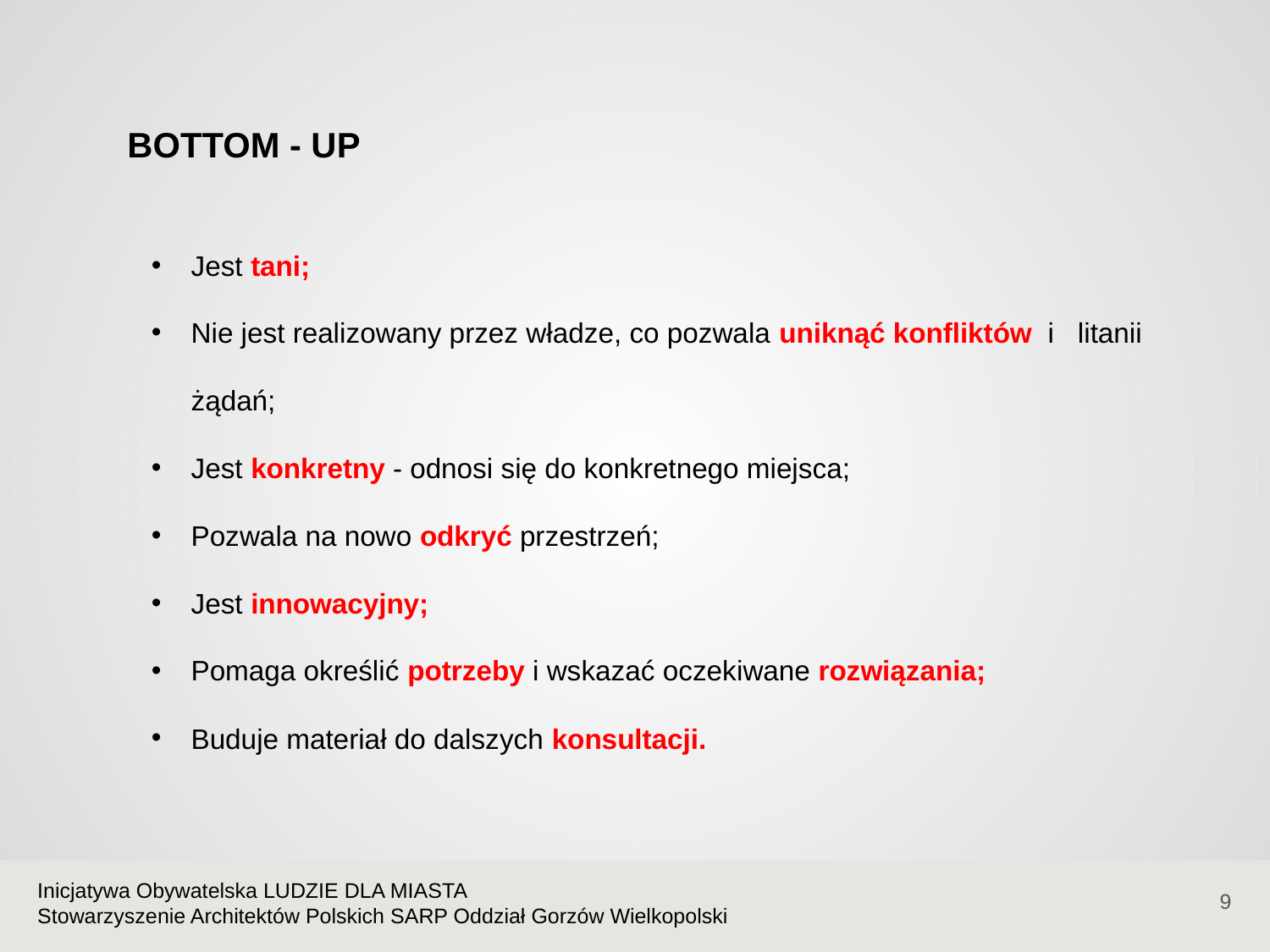

BOTTOM - UP

Jest tani;
Nie jest realizowany przez władze, co pozwala uniknąć konfliktów  i   litanii żądań;
Jest konkretny - odnosi się do konkretnego miejsca;
Pozwala na nowo odkryć przestrzeń;
Jest innowacyjny;
Pomaga określić potrzeby i wskazać oczekiwane rozwiązania;
Buduje materiał do dalszych konsultacji.
Inicjatywa Obywatelska LUDZIE DLA MIASTA
Stowarzyszenie Architektów Polskich SARP Oddział Gorzów Wielkopolski

9